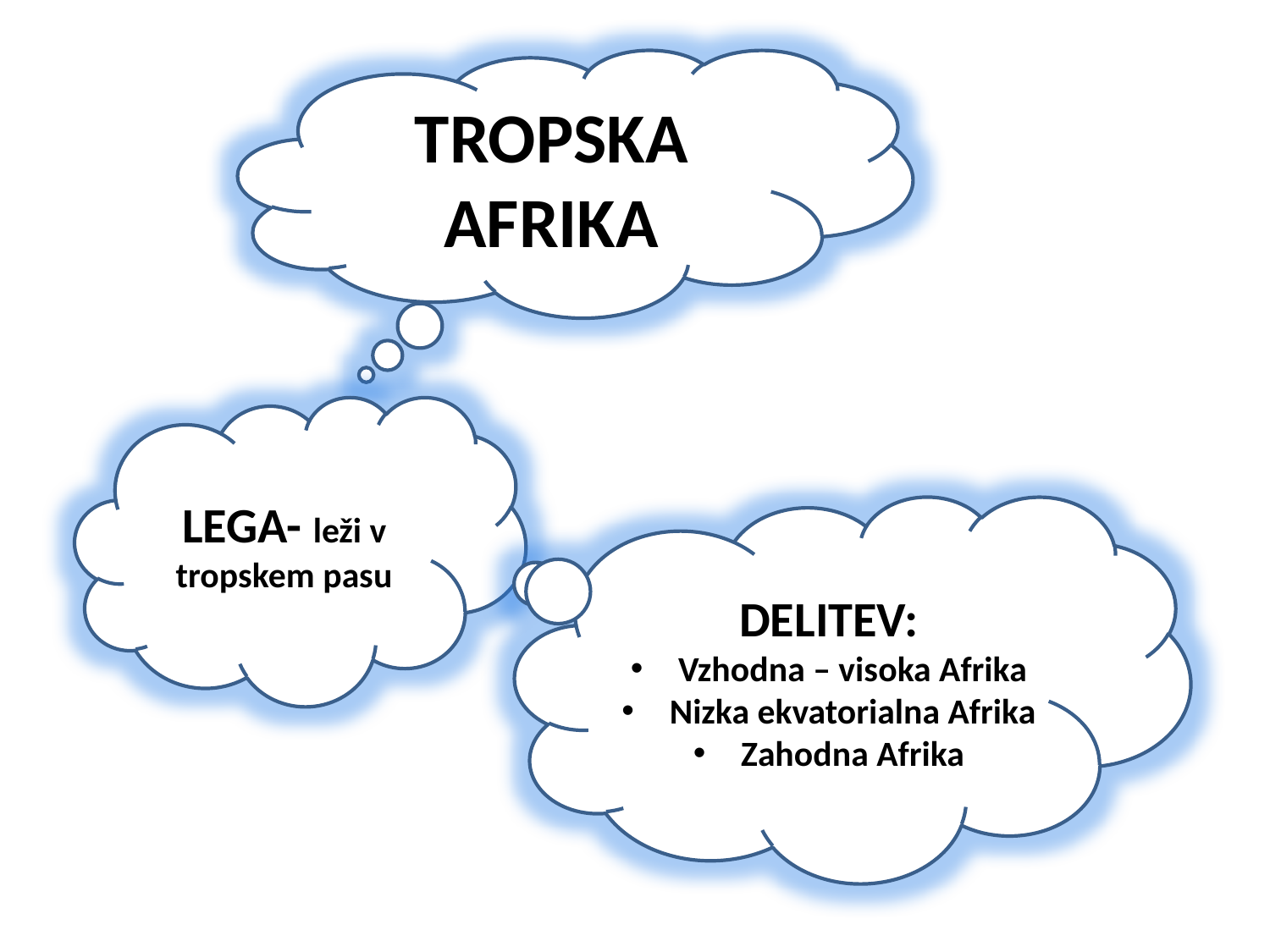

TROPSKA AFRIKA
LEGA- leži v tropskem pasu
DELITEV:
Vzhodna – visoka Afrika
Nizka ekvatorialna Afrika
Zahodna Afrika